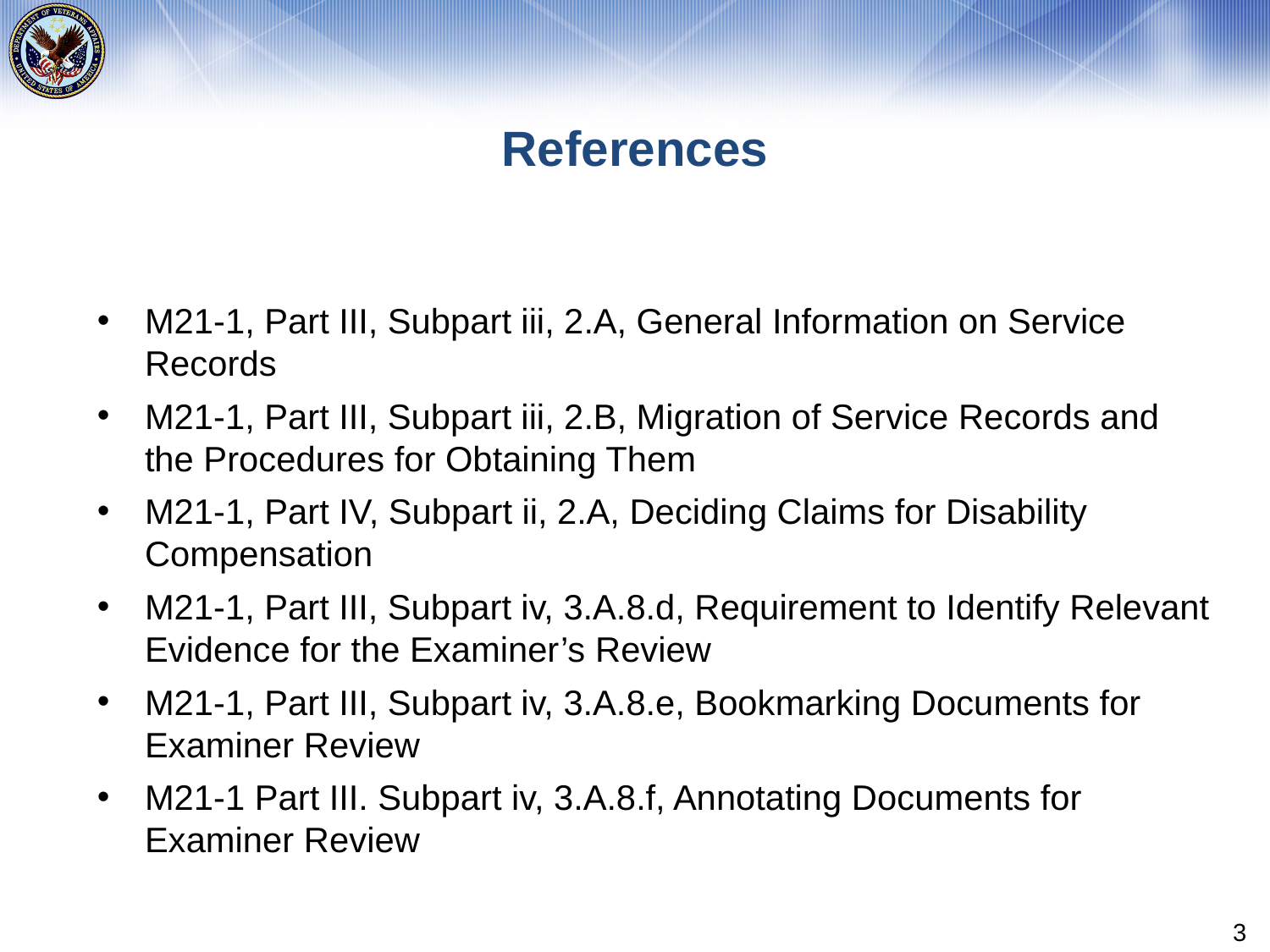

# References
M21-1, Part III, Subpart iii, 2.A, General Information on Service Records
M21-1, Part III, Subpart iii, 2.B, Migration of Service Records and the Procedures for Obtaining Them
M21-1, Part IV, Subpart ii, 2.A, Deciding Claims for Disability Compensation
M21-1, Part III, Subpart iv, 3.A.8.d, Requirement to Identify Relevant Evidence for the Examiner’s Review
M21-1, Part III, Subpart iv, 3.A.8.e, Bookmarking Documents for Examiner Review
M21-1 Part III. Subpart iv, 3.A.8.f, Annotating Documents for Examiner Review

3